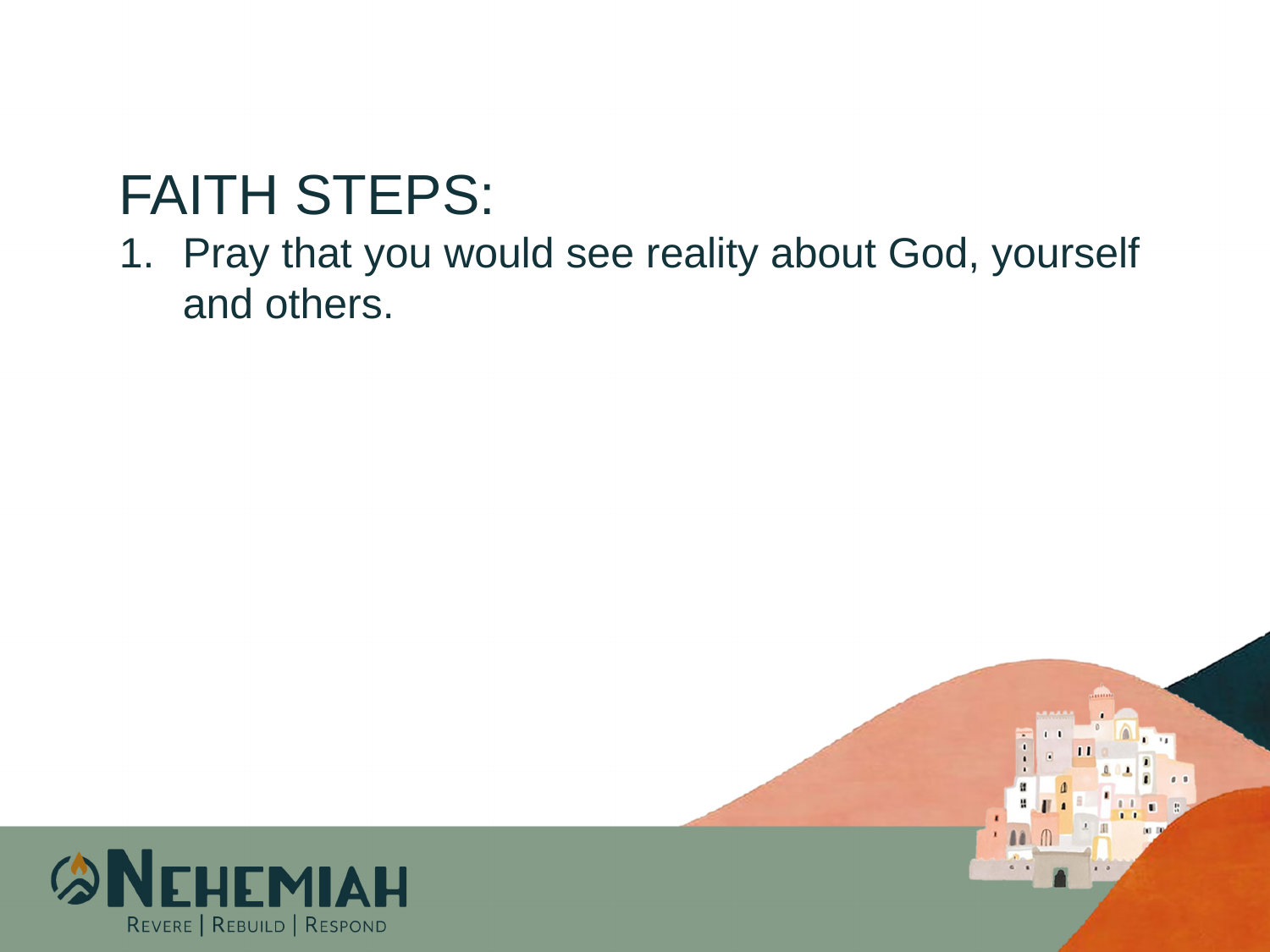

Faith Steps:
Pray that you would see reality about God, yourself and others.